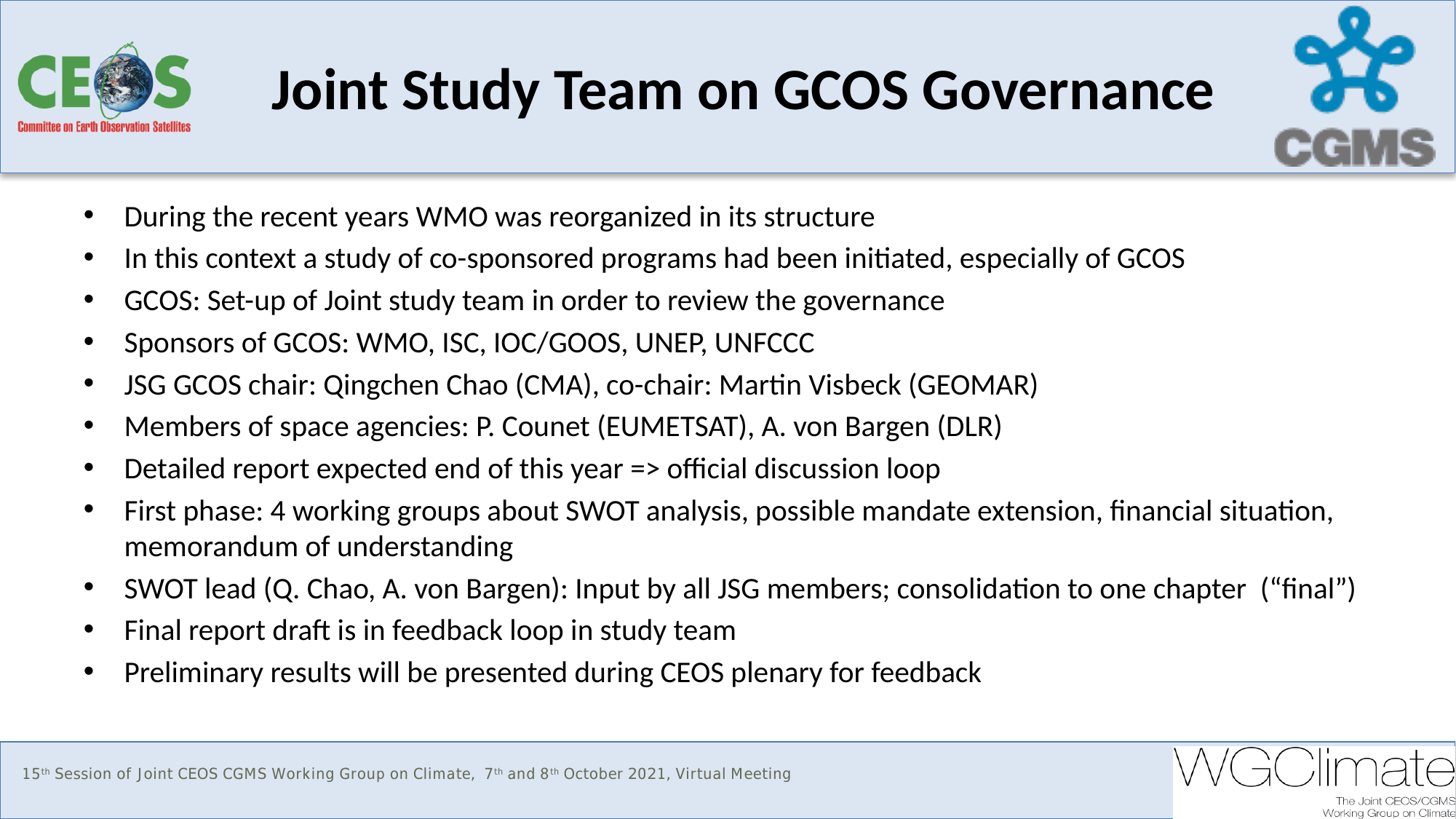

# Joint Study Team on GCOS Governance
During the recent years WMO was reorganized in its structure
In this context a study of co-sponsored programs had been initiated, especially of GCOS
GCOS: Set-up of Joint study team in order to review the governance
Sponsors of GCOS: WMO, ISC, IOC/GOOS, UNEP, UNFCCC
JSG GCOS chair: Qingchen Chao (CMA), co-chair: Martin Visbeck (GEOMAR)
Members of space agencies: P. Counet (EUMETSAT), A. von Bargen (DLR)
Detailed report expected end of this year => official discussion loop
First phase: 4 working groups about SWOT analysis, possible mandate extension, financial situation, memorandum of understanding
SWOT lead (Q. Chao, A. von Bargen): Input by all JSG members; consolidation to one chapter  (“final”)
Final report draft is in feedback loop in study team
Preliminary results will be presented during CEOS plenary for feedback